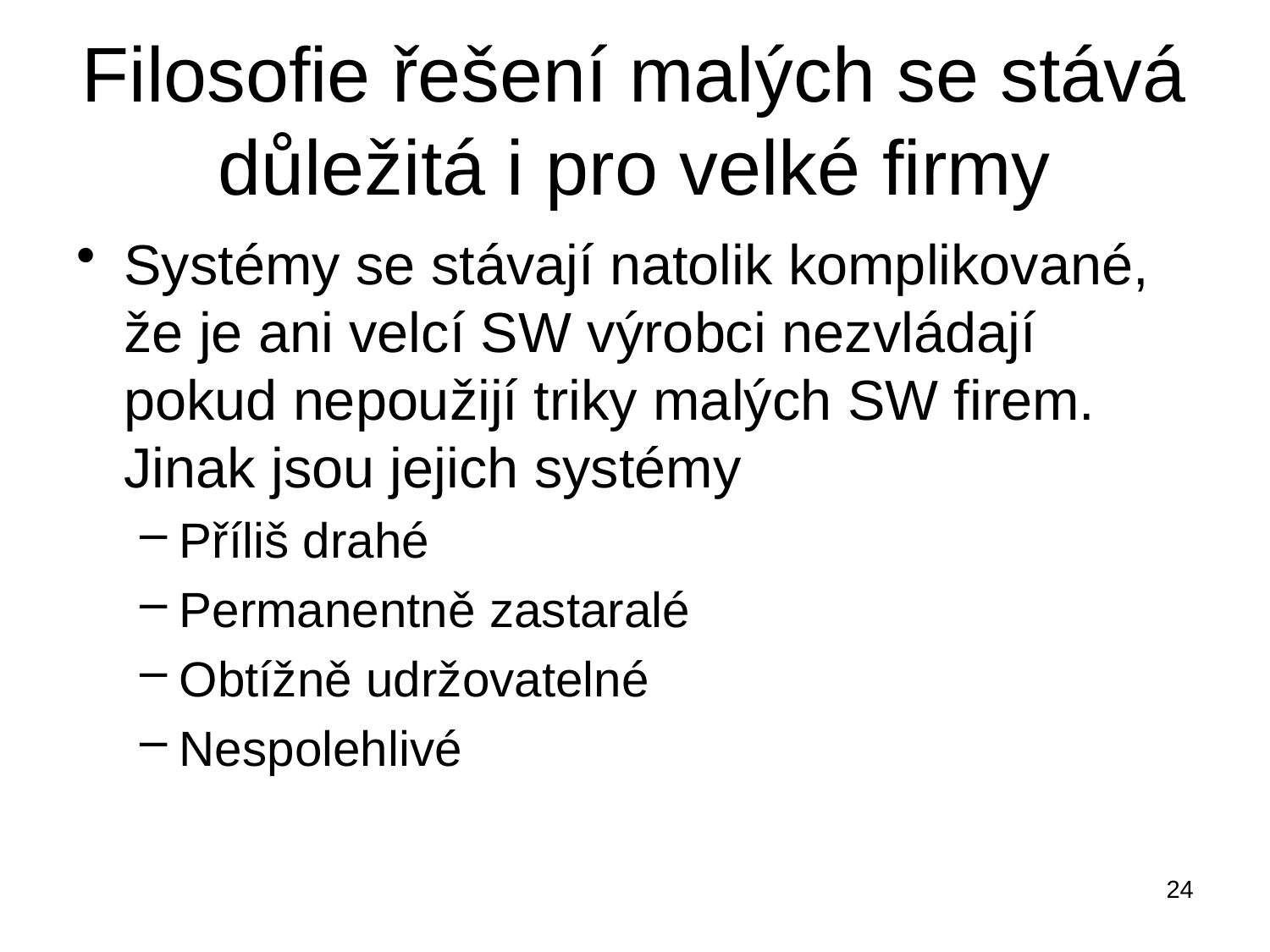

# Filosofie řešení malých se stává důležitá i pro velké firmy
Systémy se stávají natolik komplikované, že je ani velcí SW výrobci nezvládají pokud nepoužijí triky malých SW firem. Jinak jsou jejich systémy
Příliš drahé
Permanentně zastaralé
Obtížně udržovatelné
Nespolehlivé
24